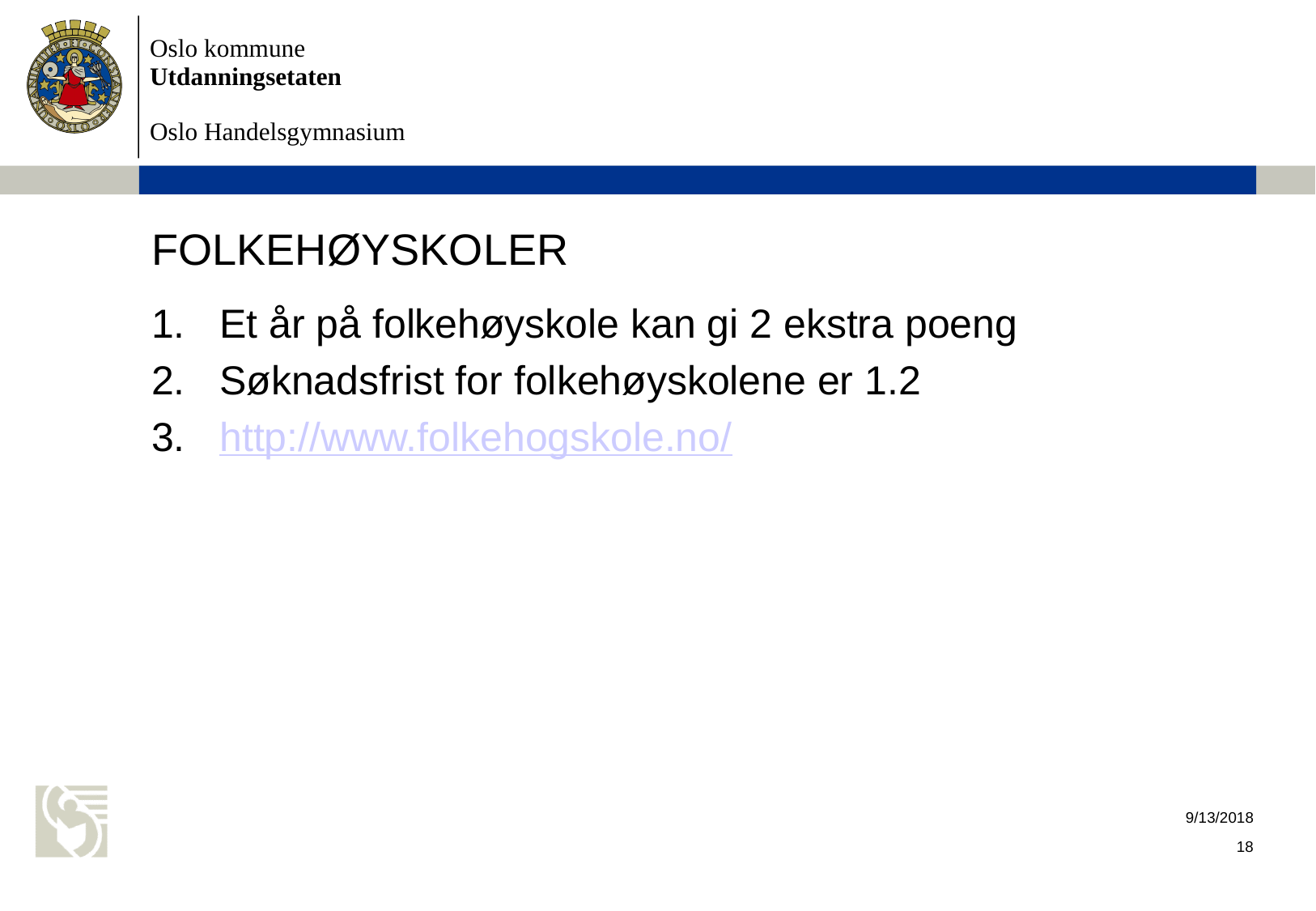

# FOLKEHØYSKOLER
Et år på folkehøyskole kan gi 2 ekstra poeng
Søknadsfrist for folkehøyskolene er 1.2
http://www.folkehogskole.no/

9/13/2018
18